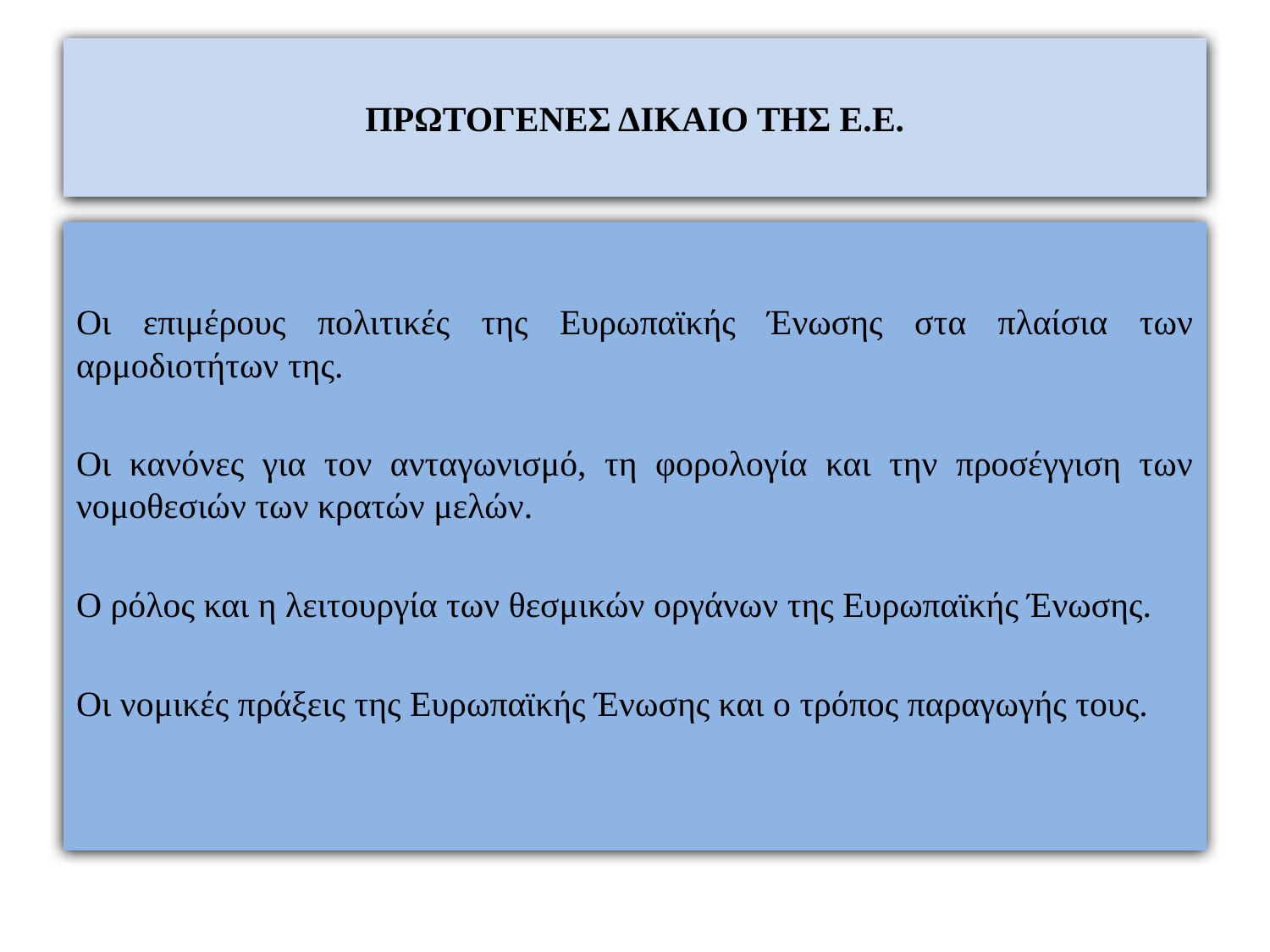

# ΠΡΩΤΟΓΕΝΕΣ ΔΙΚΑΙΟ ΤΗΣ Ε.Ε.
Οι επιμέρους πολιτικές της Ευρωπαϊκής Ένωσης στα πλαίσια των αρμοδιοτήτων της.

Οι κανόνες για τον ανταγωνισμό, τη φορολογία και την προσέγγιση των νομοθεσιών των κρατών μελών.

Ο ρόλος και η λειτουργία των θεσμικών οργάνων της Ευρωπαϊκής Ένωσης.

Οι νομικές πράξεις της Ευρωπαϊκής Ένωσης και ο τρόπος παραγωγής τους.